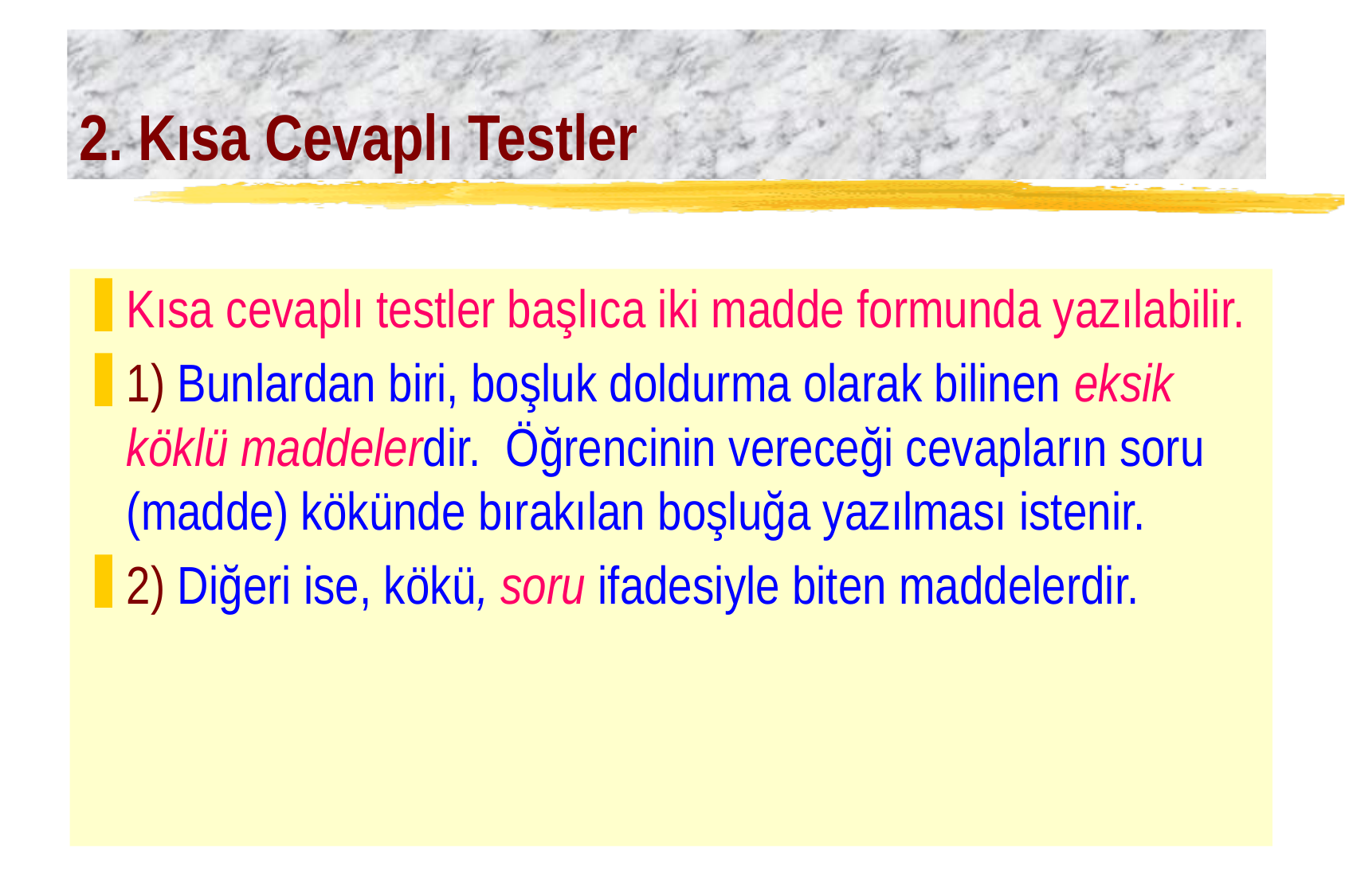

# 2. Kısa Cevaplı Testler
Kısa cevaplı testler başlıca iki madde formunda yazılabilir.
1) Bunlardan biri, boşluk doldurma olarak bilinen eksik köklü maddelerdir.  Öğrencinin vereceği cevapların soru (madde) kökünde bırakılan boşluğa yazılması istenir.
2) Diğeri ise, kökü, soru ifadesiyle biten maddelerdir.